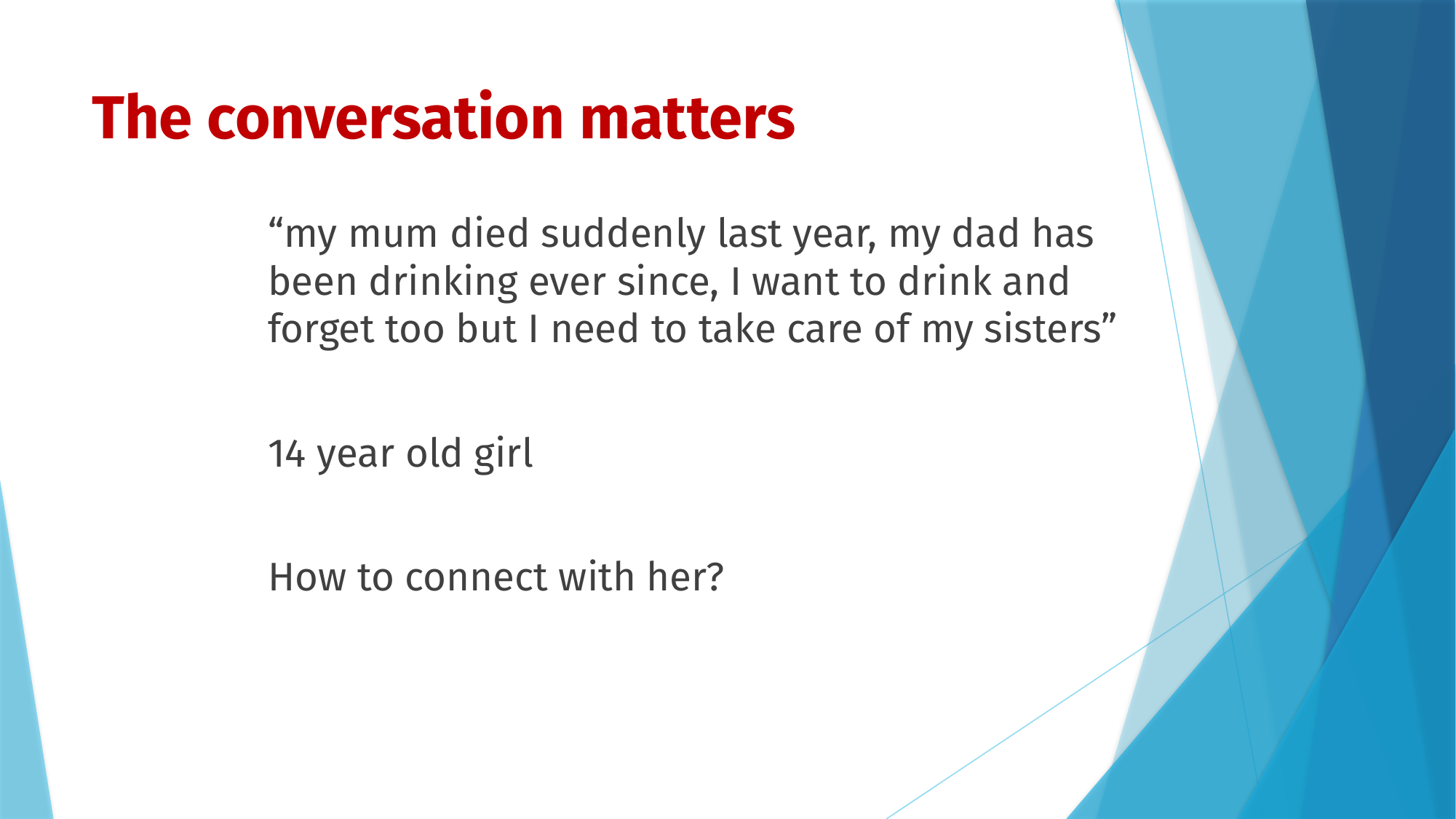

# The conversation matters
“my mum died suddenly last year, my dad has been drinking ever since, I want to drink and forget too but I need to take care of my sisters”

14 year old girl

How to connect with her?